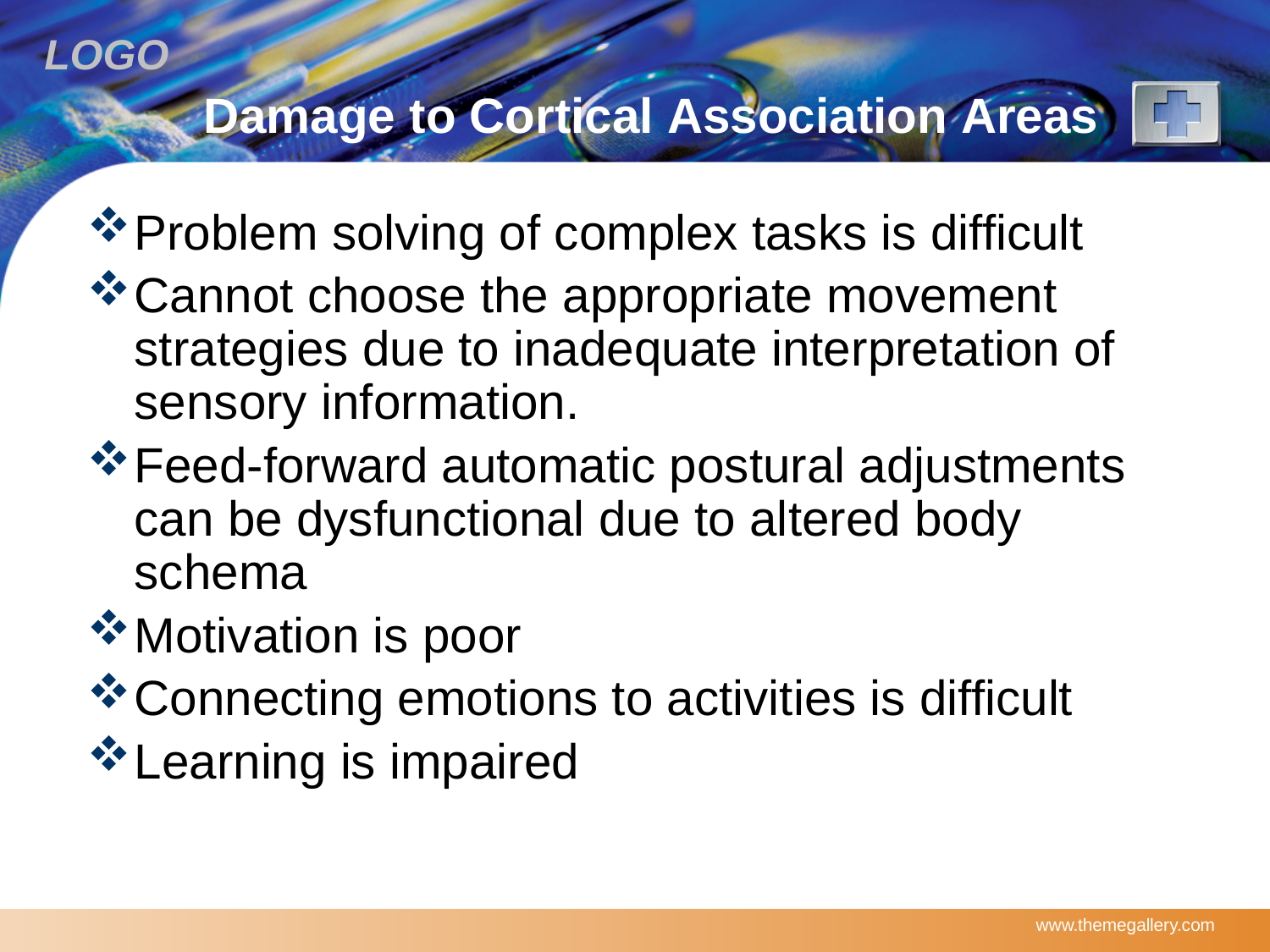

# Damage to Cortical Association Areas
Problem solving of complex tasks is difficult
Cannot choose the appropriate movement strategies due to inadequate interpretation of sensory information.
Feed-forward automatic postural adjustments can be dysfunctional due to altered body schema
Motivation is poor
Connecting emotions to activities is difficult
Learning is impaired

www.themegallery.com